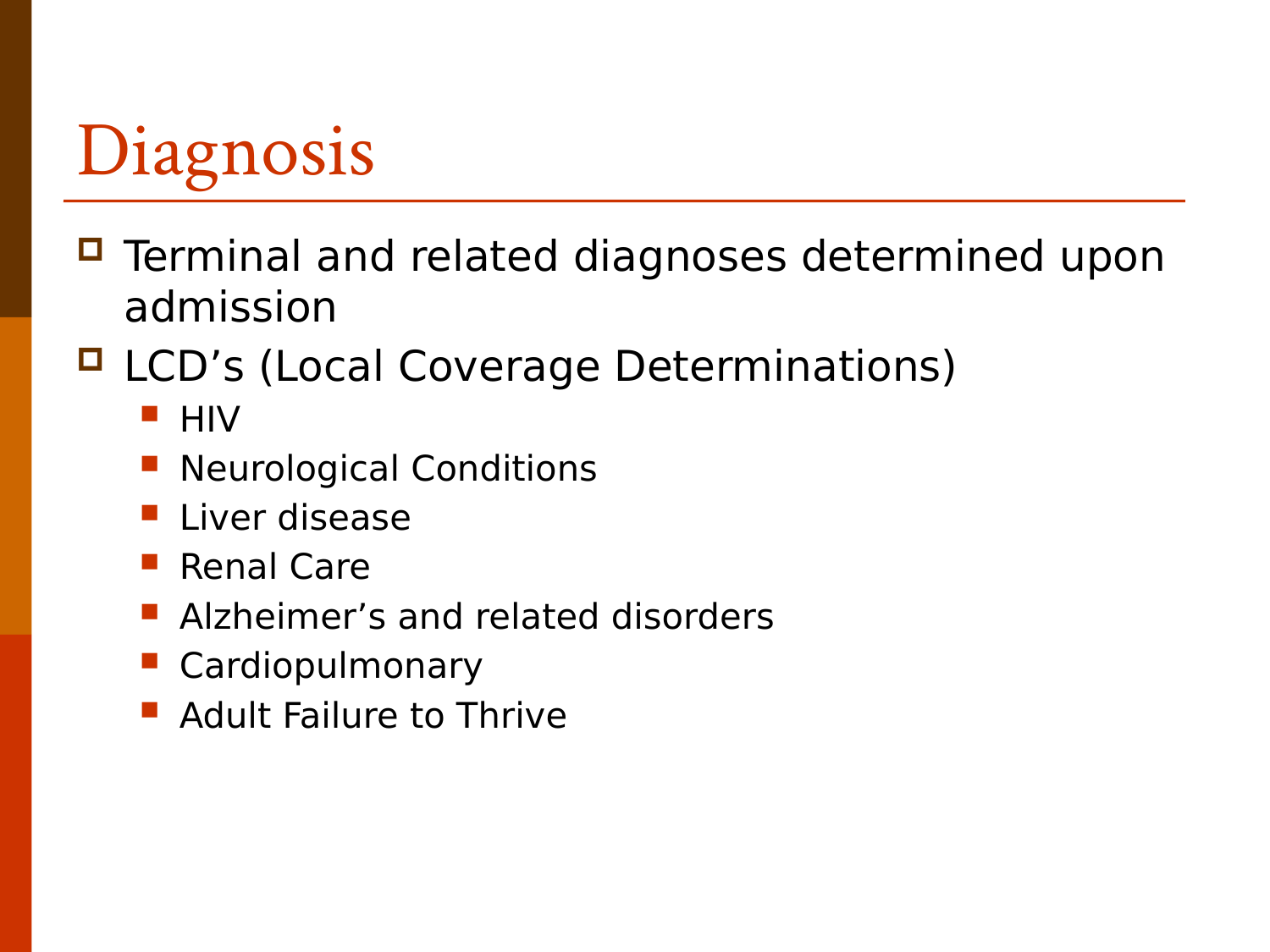

# Diagnosis
Terminal and related diagnoses determined upon admission
LCD’s (Local Coverage Determinations)
HIV
Neurological Conditions
Liver disease
Renal Care
Alzheimer’s and related disorders
Cardiopulmonary
Adult Failure to Thrive